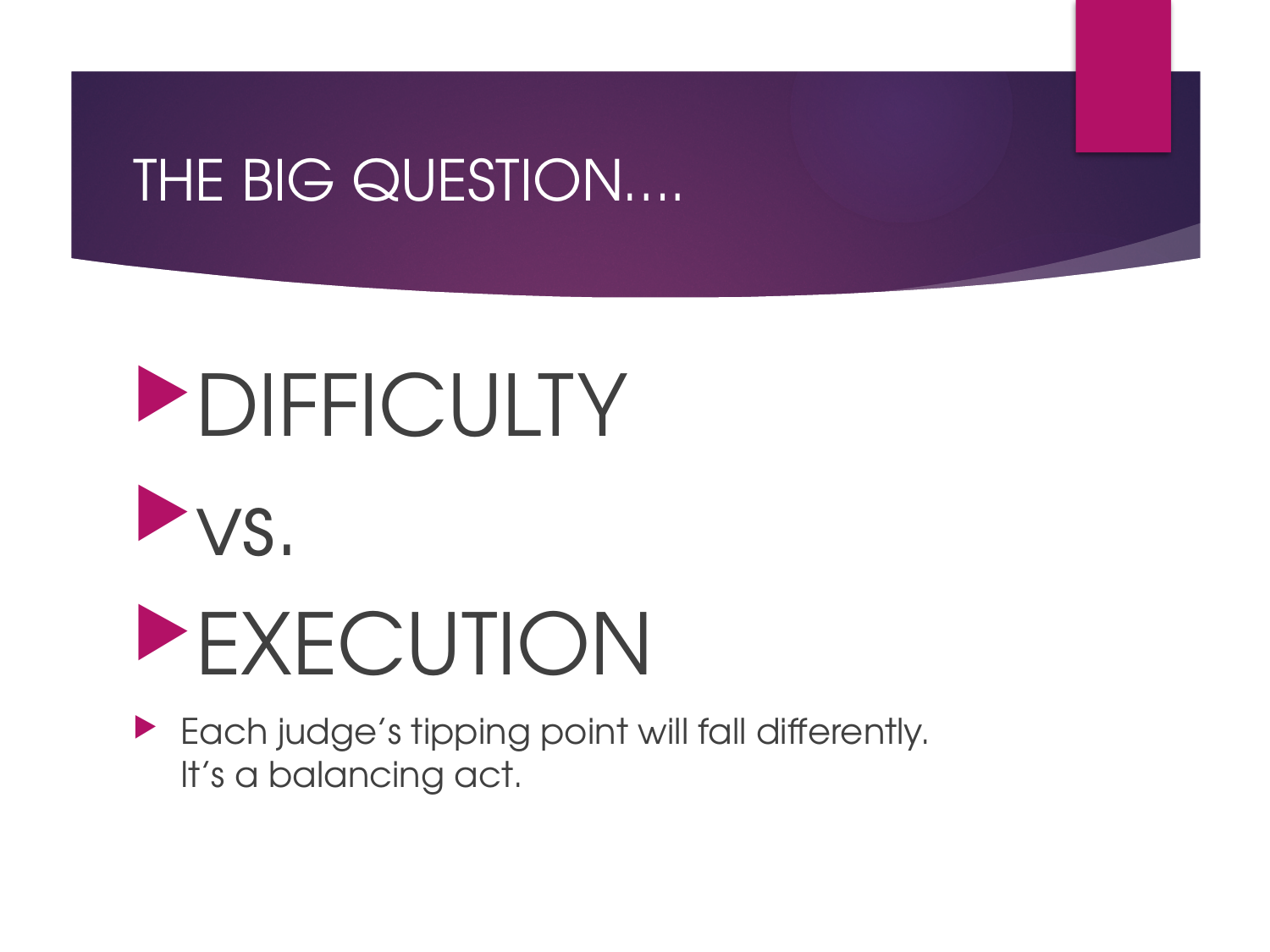

# THE BIG QUESTION….
DIFFICULTY
vs.
EXECUTION
Each judge’s tipping point will fall differently.  It’s a balancing act.